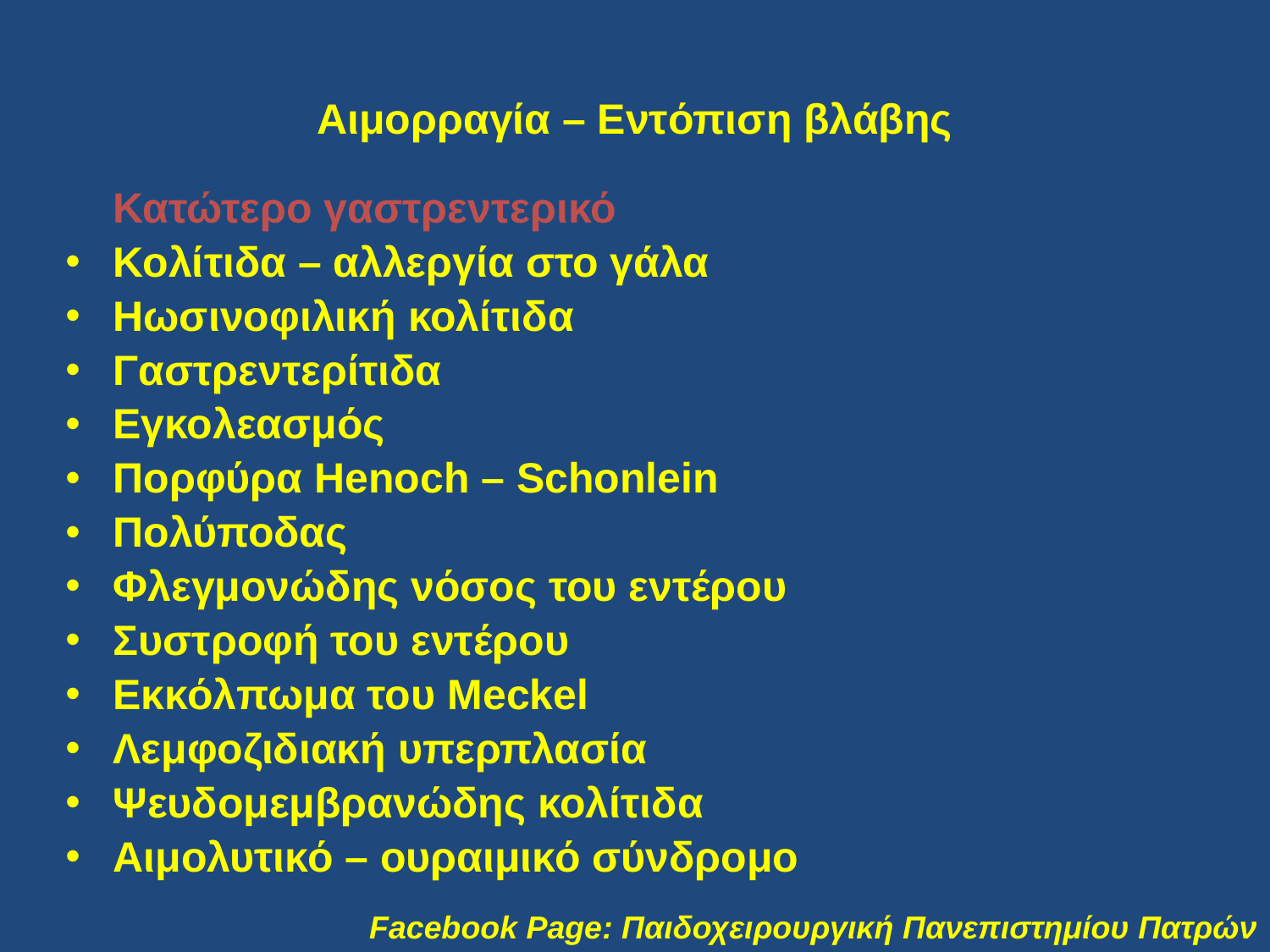

# Αιμορραγία – Εντόπιση βλάβης
	Κατώτερο γαστρεντερικό
Κολίτιδα – αλλεργία στο γάλα
Ηωσινοφιλική κολίτιδα
Γαστρεντερίτιδα
Εγκολεασμός
Πορφύρα Henoch – Schonlein
Πολύποδας
Φλεγμονώδης νόσος του εντέρου
Συστροφή του εντέρου
Εκκόλπωμα του Meckel
Λεμφοζιδιακή υπερπλασία
Ψευδομεμβρανώδης κολίτιδα
Αιμολυτικό – ουραιμικό σύνδρομο
Facebook Page: Παιδοχειρουργική Πανεπιστημίου Πατρών